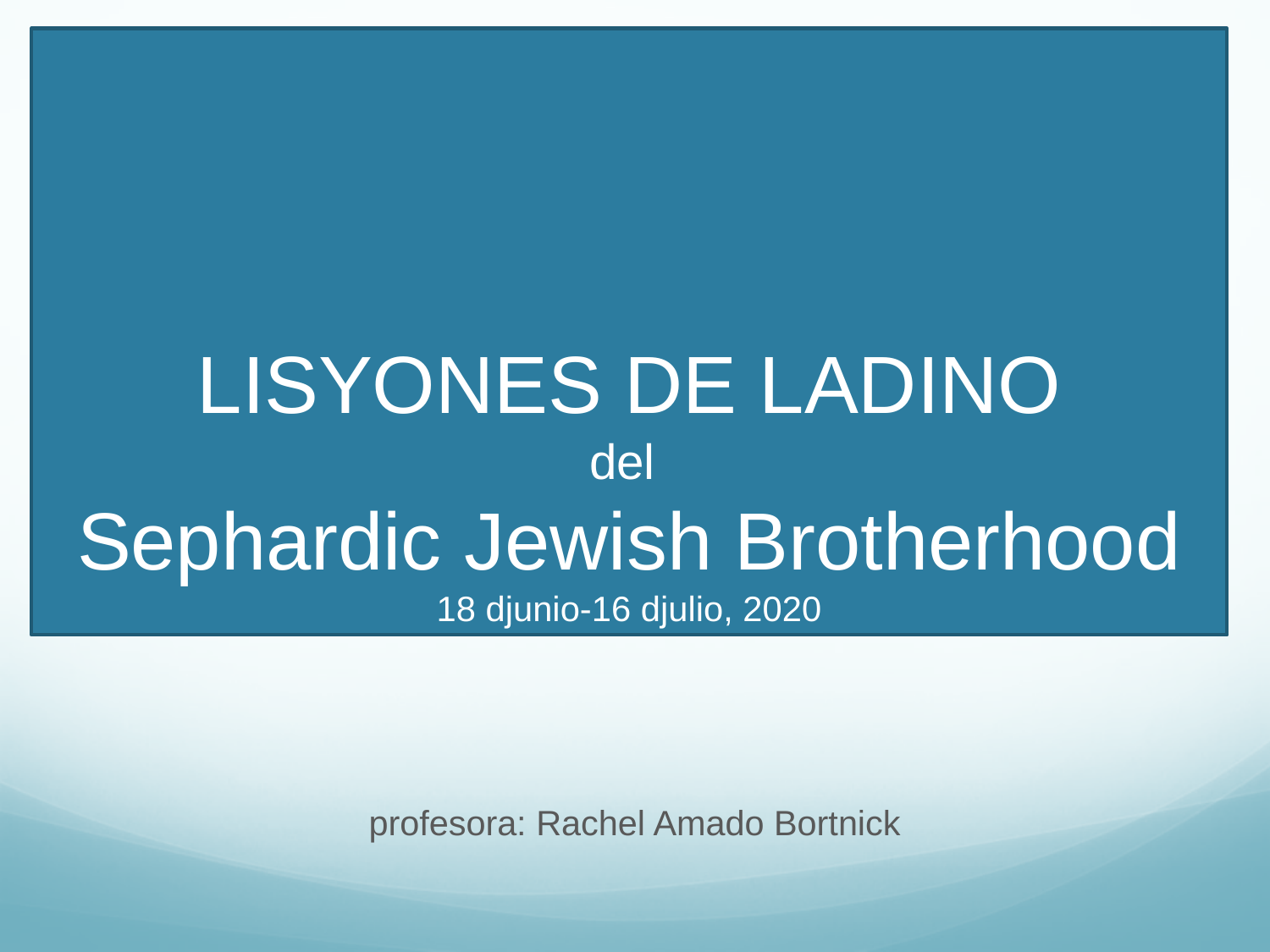

# LISYONES DE LADINO del Sephardic Jewish Brotherhood 18 djunio-16 djulio, 2020

profesora: Rachel Amado Bortnick